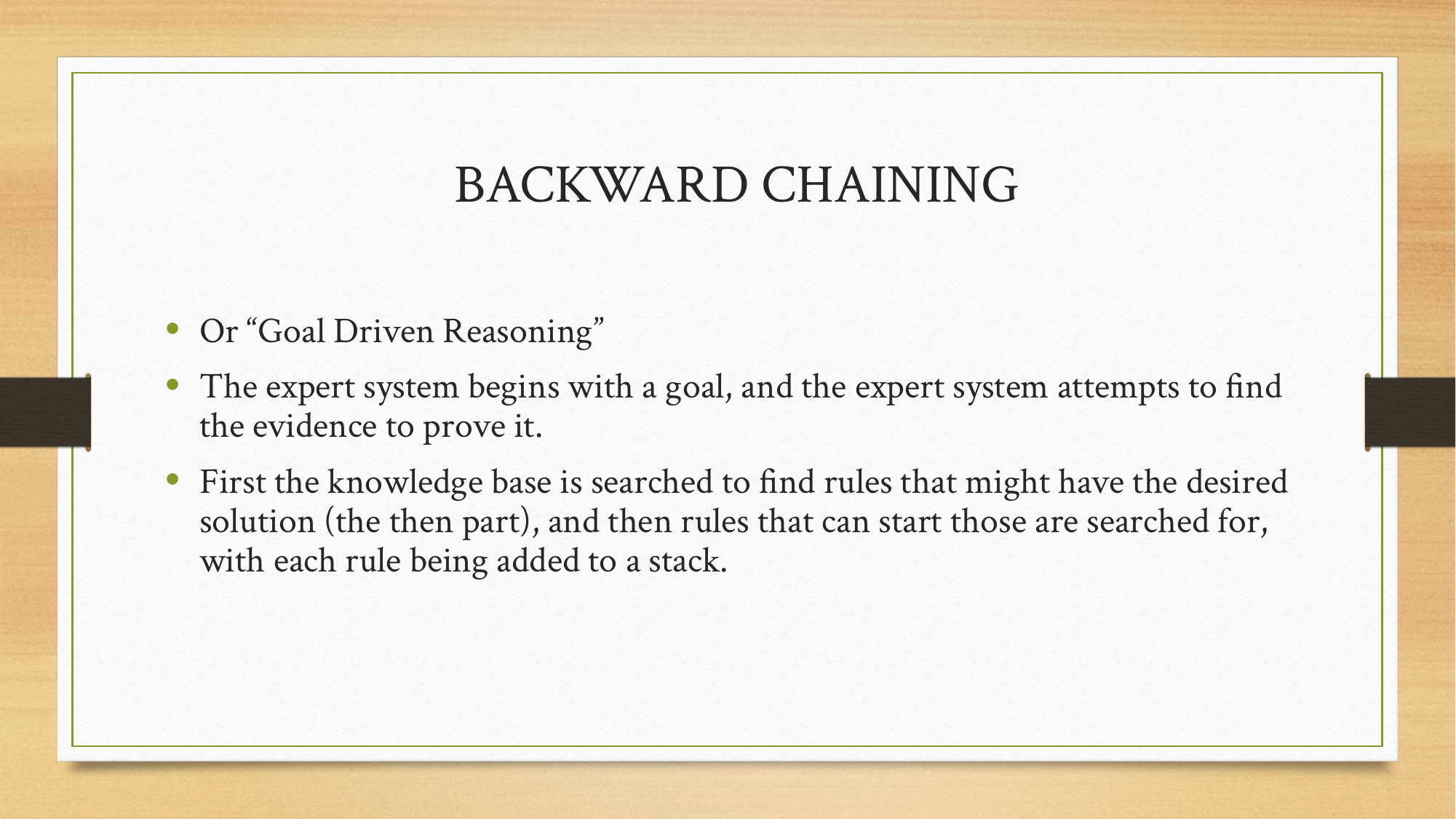

Or “Goal Driven Reasoning”
The expert system begins with a goal, and the expert system attempts to find the evidence to prove it.
First the knowledge base is searched to find rules that might have the desired solution (the then part), and then rules that can start those are searched for, with each rule being added to a stack.
Backward Chaining